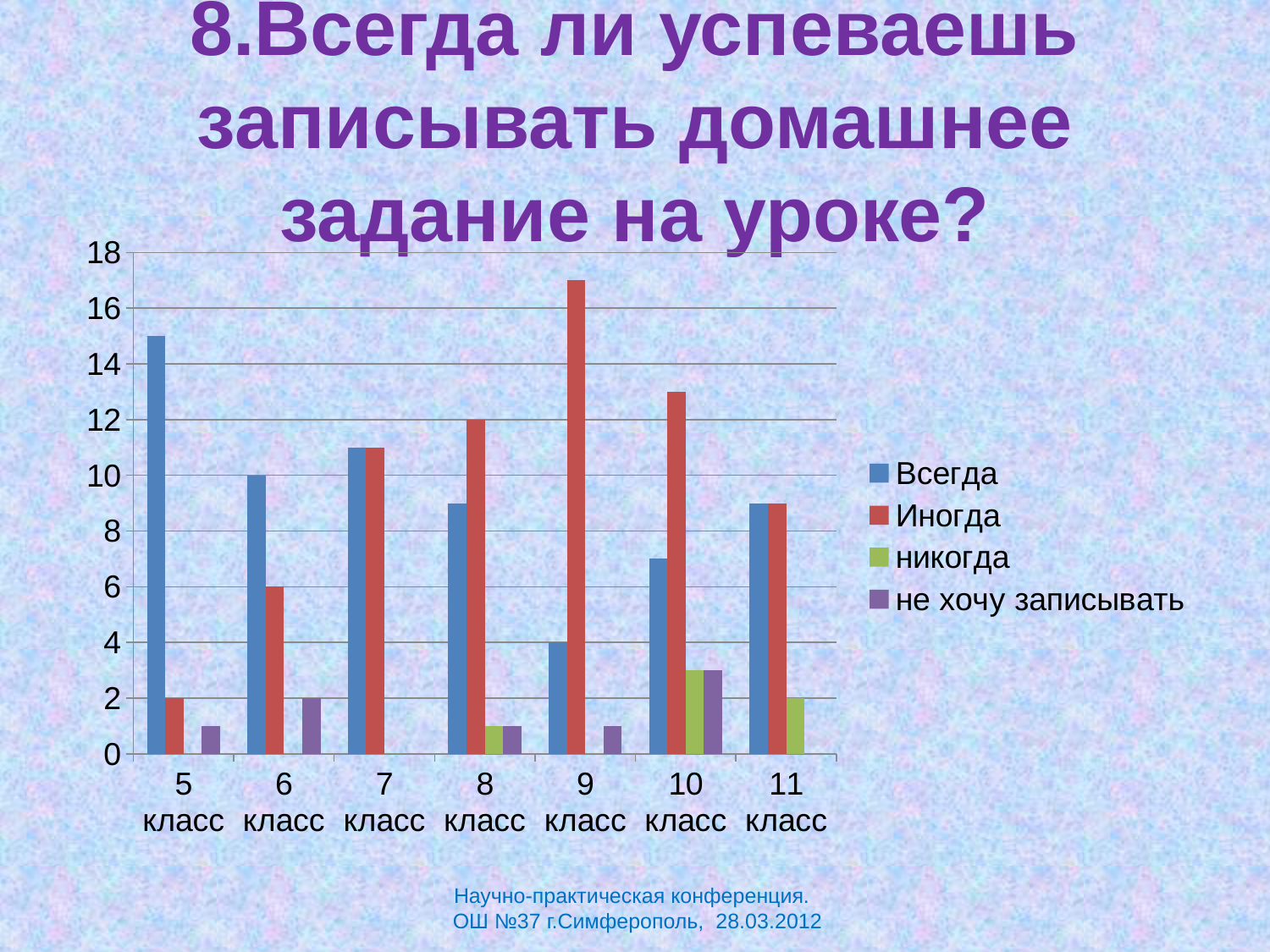

# 8.Всегда ли успеваешь записывать домашнее задание на уроке?

### Chart

| Category | Всегда | Иногда | никогда | не хочу записывать |
|---|---|---|---|---|
| 5 класс | 15.0 | 2.0 | 0.0 | 1.0 |
| 6 класс | 10.0 | 6.0 | 0.0 | 2.0 |
| 7 класс | 11.0 | 11.0 | 0.0 | 0.0 |
| 8 класс | 9.0 | 12.0 | 1.0 | 1.0 |
| 9 класс | 4.0 | 17.0 | 0.0 | 1.0 |
| 10 класс | 7.0 | 13.0 | 3.0 | 3.0 |
| 11 класс | 9.0 | 9.0 | 2.0 | 0.0 |
Научно-практическая конференция.
 ОШ №37 г.Симферополь,  28.03.2012